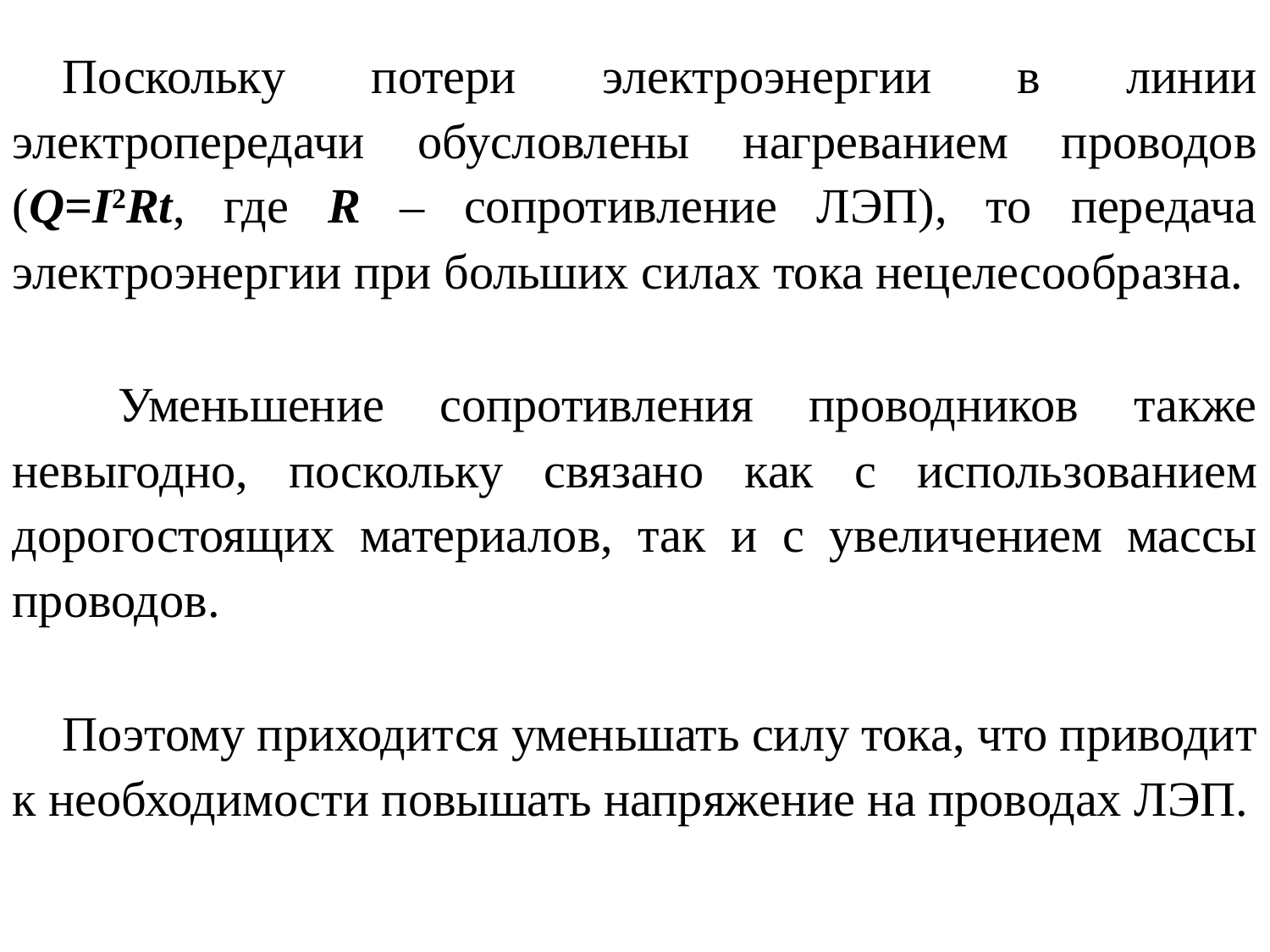

Поскольку потери электроэнергии в линии электропередачи обусловлены нагреванием проводов (Q=I2Rt, где R – сопротивление ЛЭП), то передача электроэнергии при больших силах тока нецелесообразна.

 Уменьшение сопротивления проводников также невыгодно, поскольку связано как с исполь­зованием дорогостоящих материалов, так и с увеличением массы проводов.

Поэтому приходится уменьшать силу тока, что приводит к необходимости повышать напряжение на проводах ЛЭП.